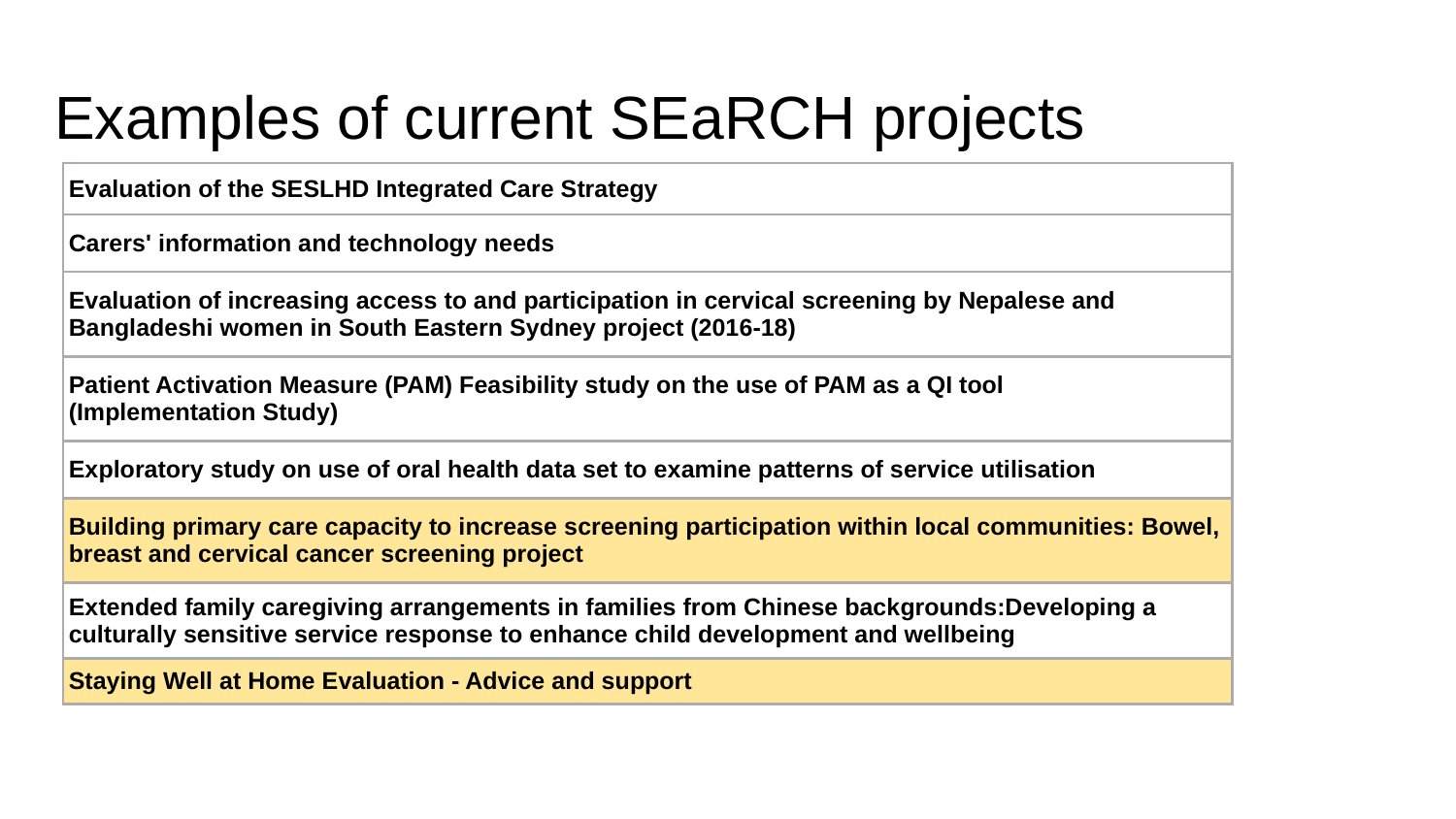

# Examples of current SEaRCH projects
| Evaluation of the SESLHD Integrated Care Strategy |
| --- |
| Carers' information and technology needs |
| Evaluation of increasing access to and participation in cervical screening by Nepalese and Bangladeshi women in South Eastern Sydney project (2016-18) |
| Patient Activation Measure (PAM) Feasibility study on the use of PAM as a QI tool (Implementation Study) |
| Exploratory study on use of oral health data set to examine patterns of service utilisation |
| Building primary care capacity to increase screening participation within local communities: Bowel, breast and cervical cancer screening project |
| Extended family caregiving arrangements in families from Chinese backgrounds:Developing a culturally sensitive service response to enhance child development and wellbeing |
| Staying Well at Home Evaluation - Advice and support |